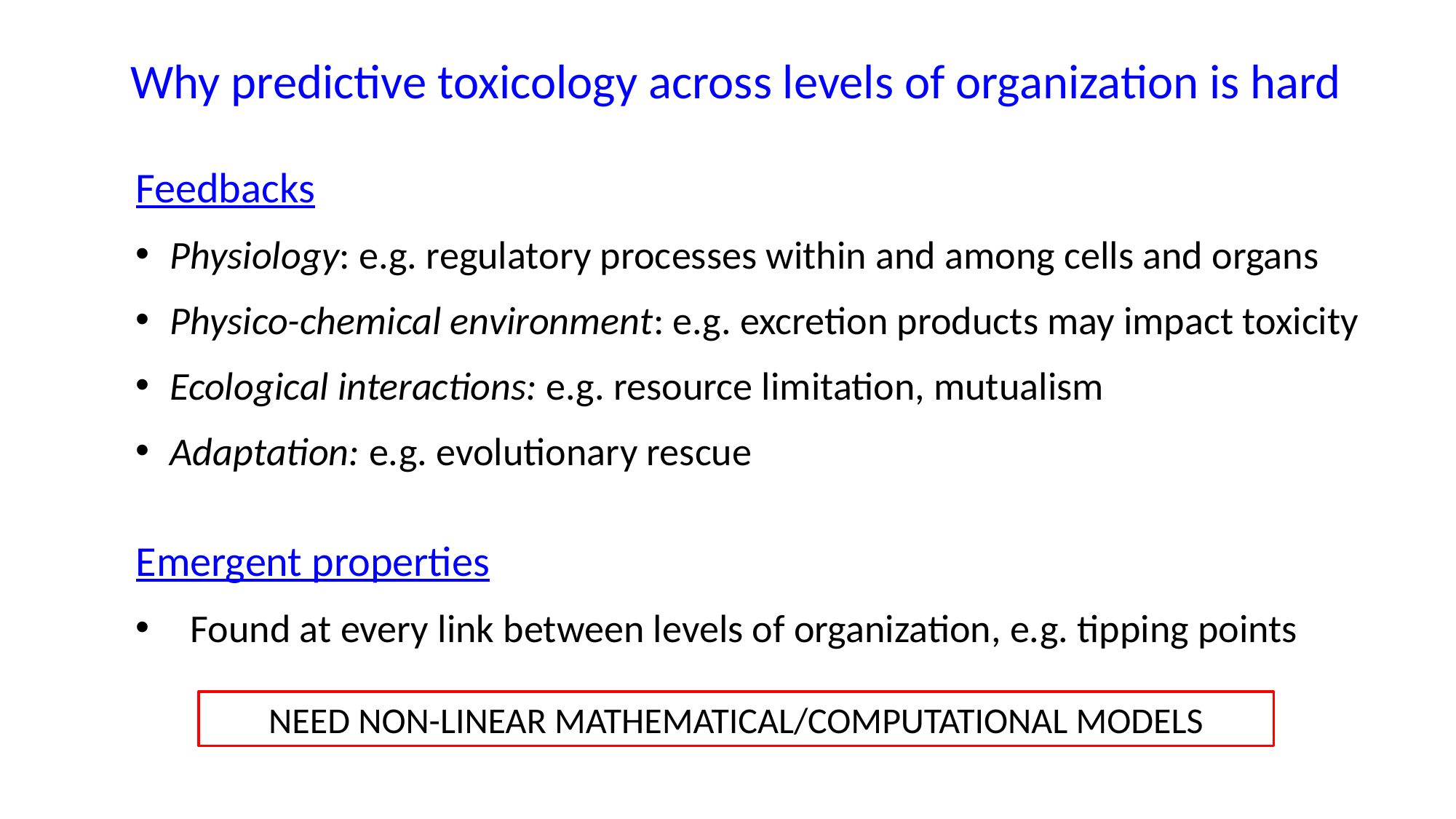

# Why predictive toxicology across levels of organization is hard
Feedbacks
Physiology: e.g. regulatory processes within and among cells and organs
Physico-chemical environment: e.g. excretion products may impact toxicity
Ecological interactions: e.g. resource limitation, mutualism
Adaptation: e.g. evolutionary rescue

Emergent properties
Found at every link between levels of organization, e.g. tipping points
NEED NON-LINEAR MATHEMATICAL/COMPUTATIONAL MODELS